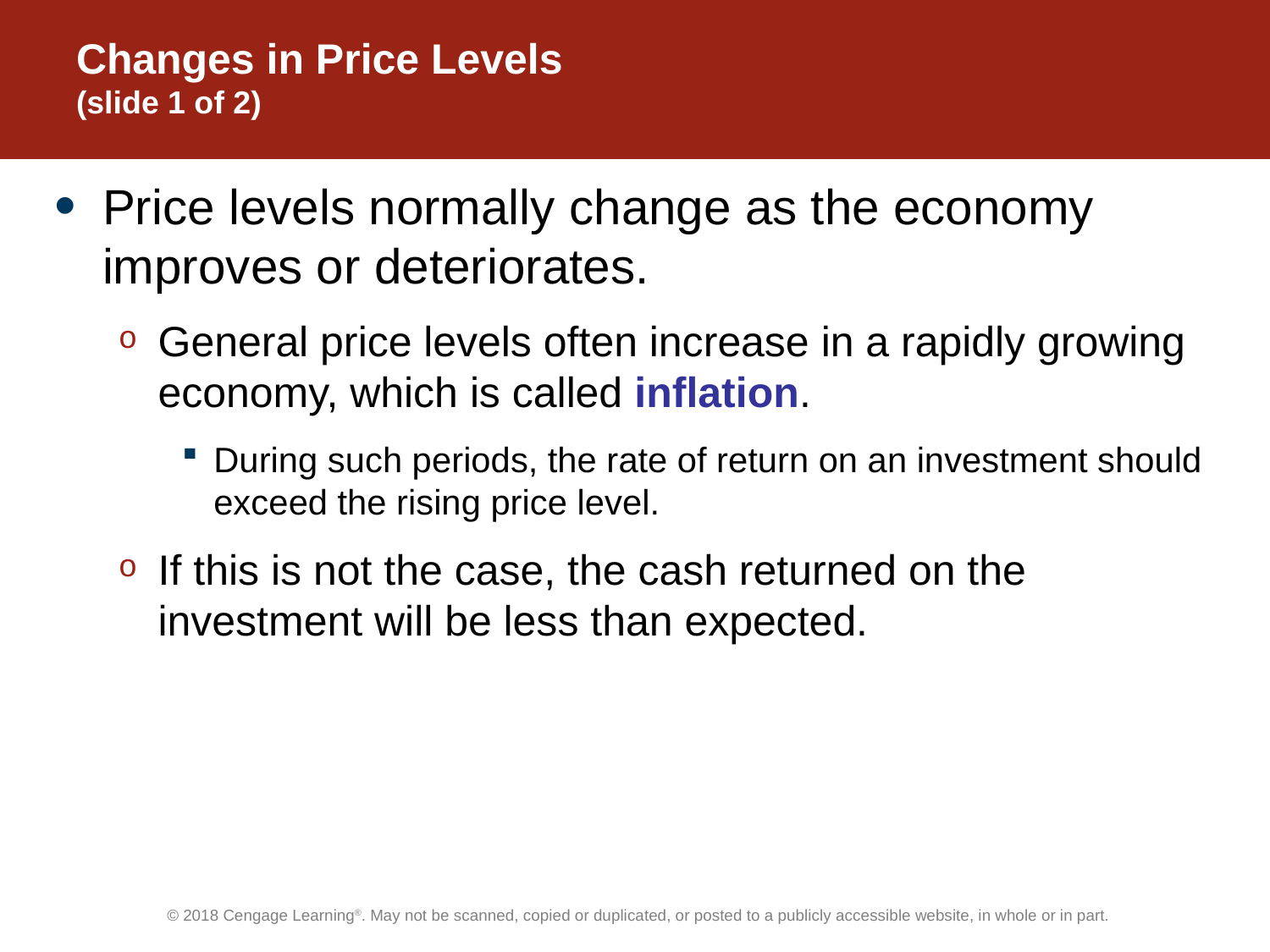

# Changes in Price Levels (slide 1 of 2)

Price levels normally change as the economy improves or deteriorates.
General price levels often increase in a rapidly growing economy, which is called inflation.
During such periods, the rate of return on an investment should exceed the rising price level.
If this is not the case, the cash returned on the investment will be less than expected.